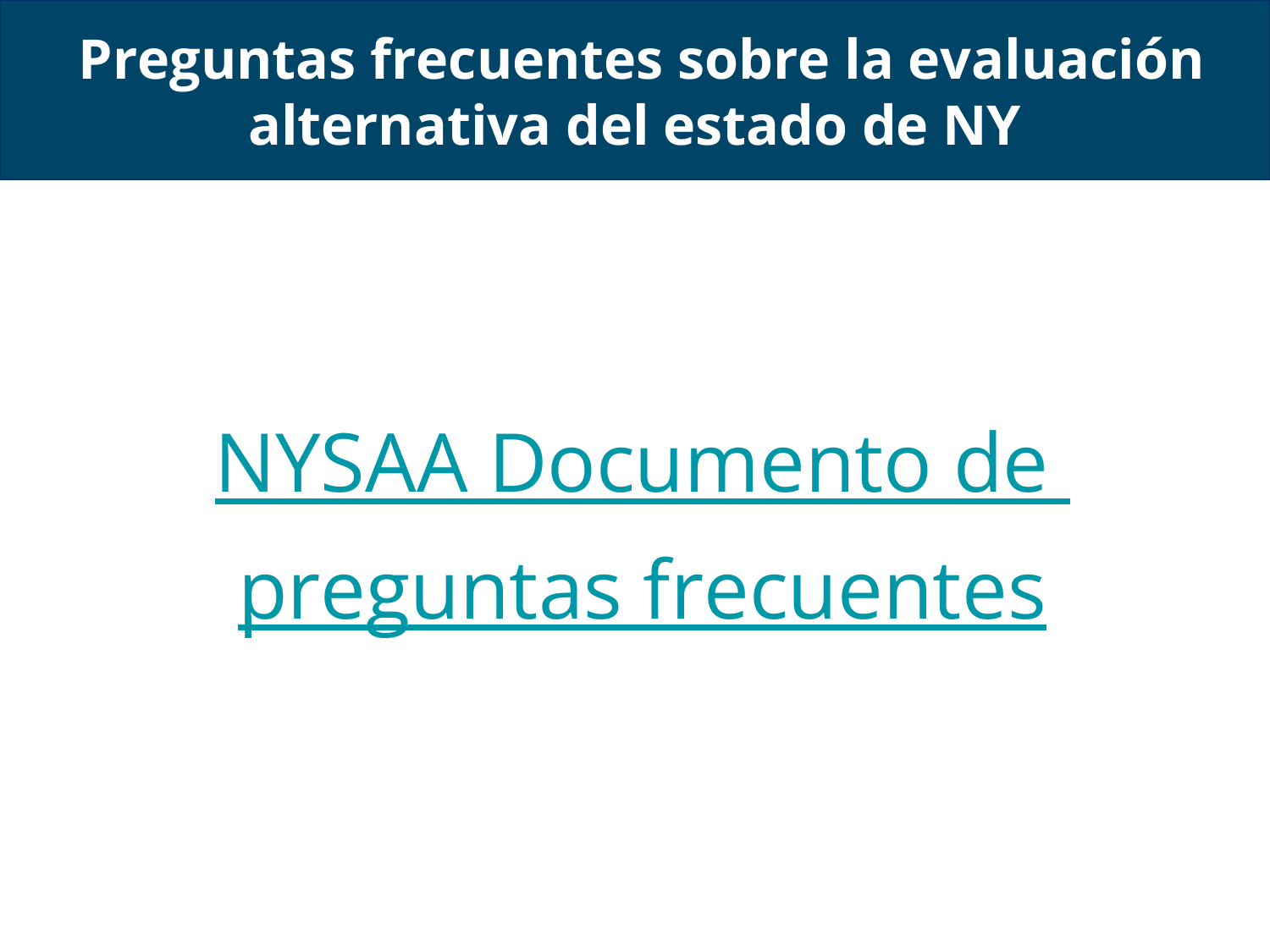

# Preguntas frecuentes sobre la evaluación alternativa del estado de NY

NYSAA Documento de preguntas frecuentes